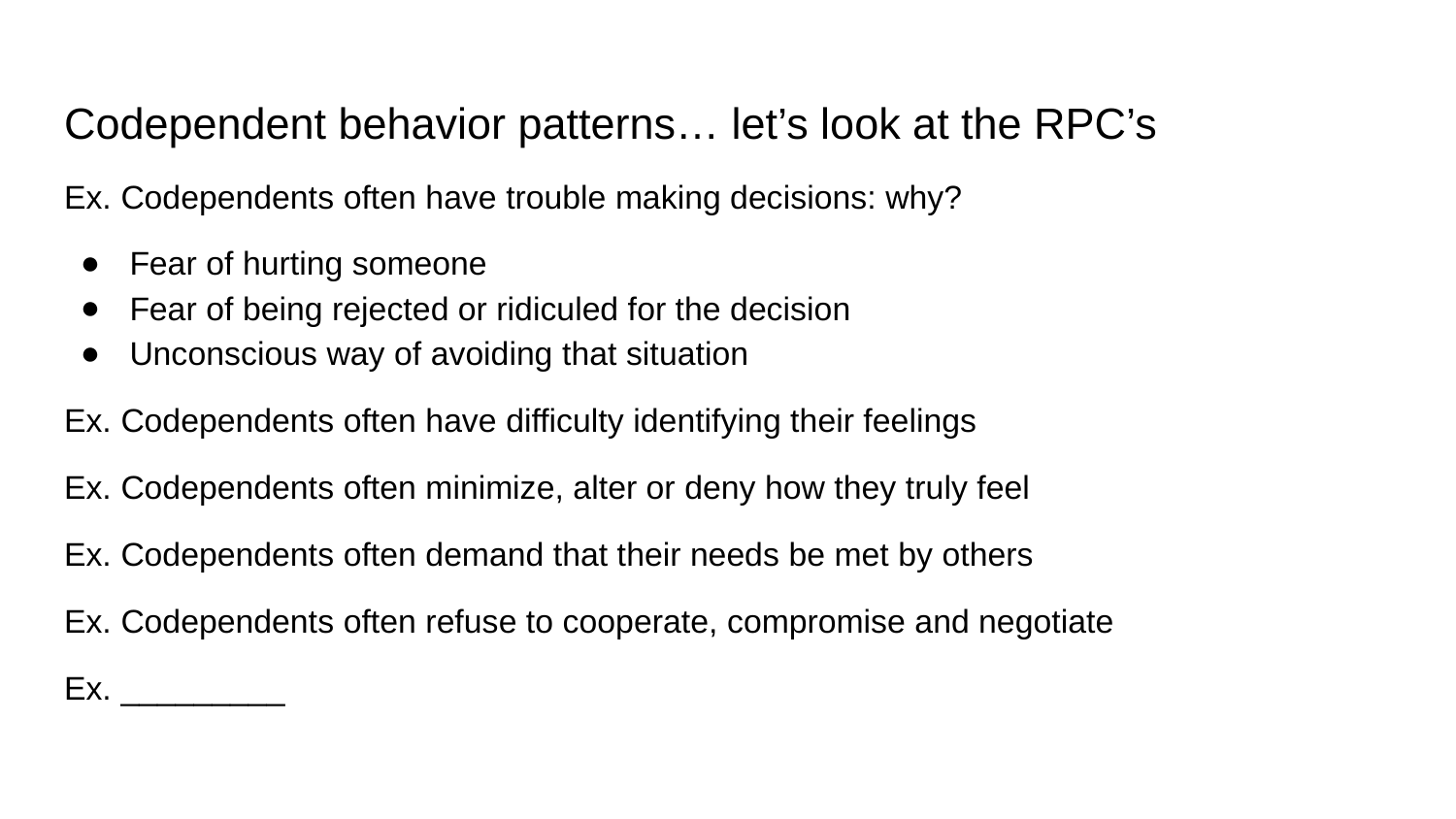

Codependent behavior patterns… let’s look at the RPC’s
Ex. Codependents often have trouble making decisions: why?
Fear of hurting someone
Fear of being rejected or ridiculed for the decision
Unconscious way of avoiding that situation
Ex. Codependents often have difficulty identifying their feelings
Ex. Codependents often minimize, alter or deny how they truly feel
Ex. Codependents often demand that their needs be met by others
Ex. Codependents often refuse to cooperate, compromise and negotiate
Ex. _________